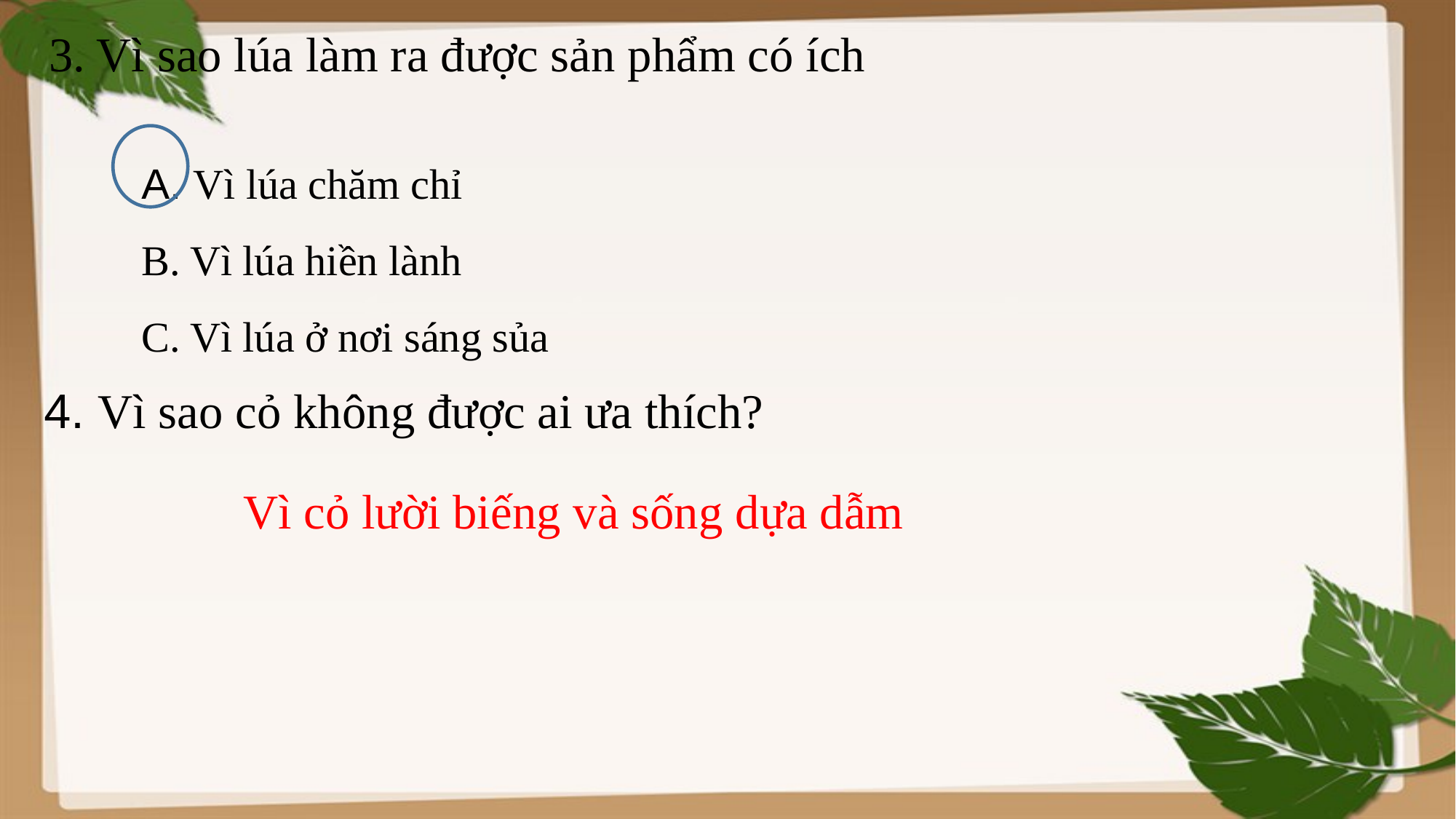

3. Vì sao lúa làm ra được sản phẩm có ích

A. Vì lúa chăm chỉ
B. Vì lúa hiền lành
C. Vì lúa ở nơi sáng sủa
4. Vì sao cỏ không được ai ưa thích?
Vì cỏ lười biếng và sống dựa dẫm